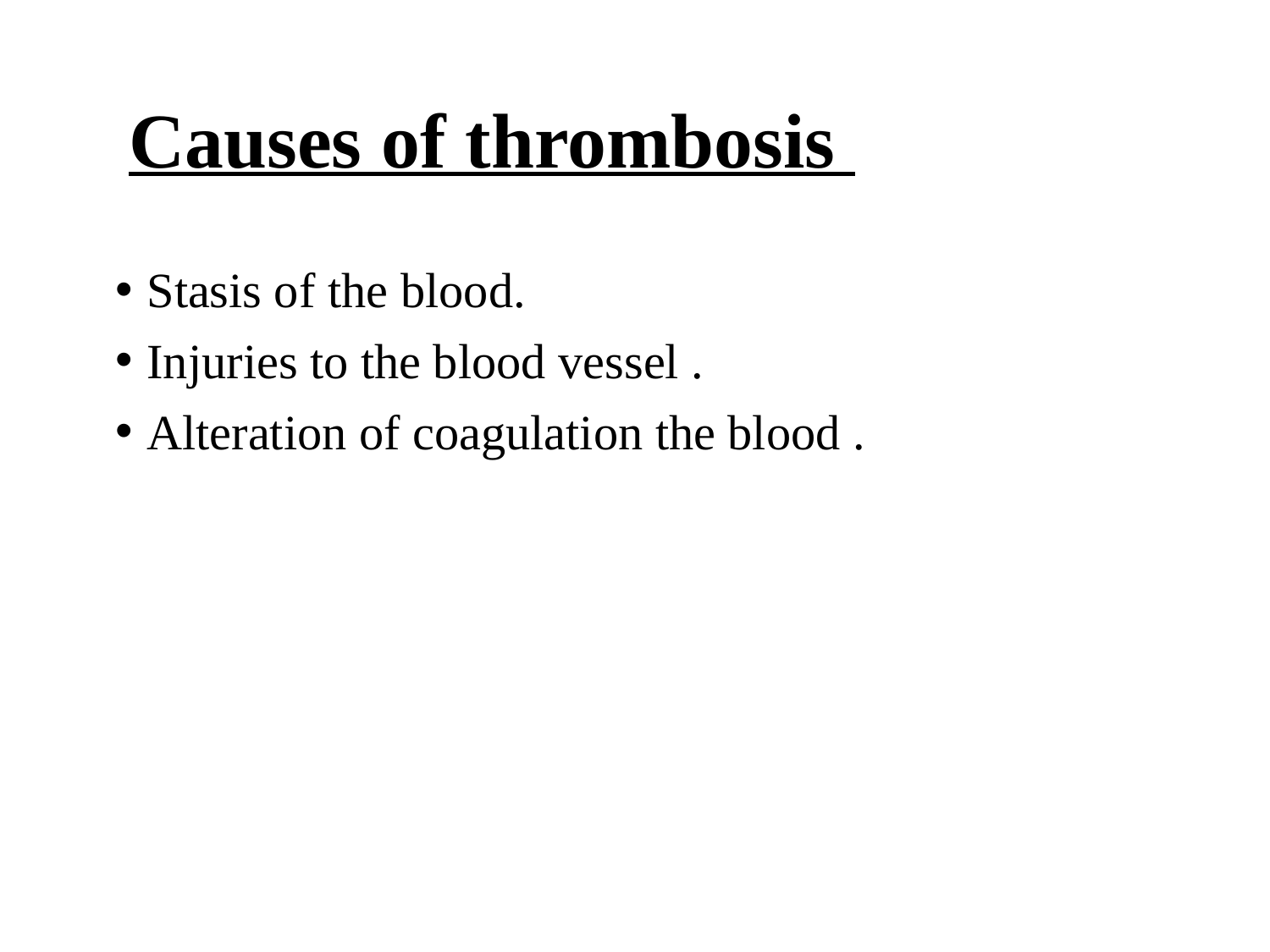

# Causes of thrombosis
Stasis of the blood.
Injuries to the blood vessel .
Alteration of coagulation the blood .